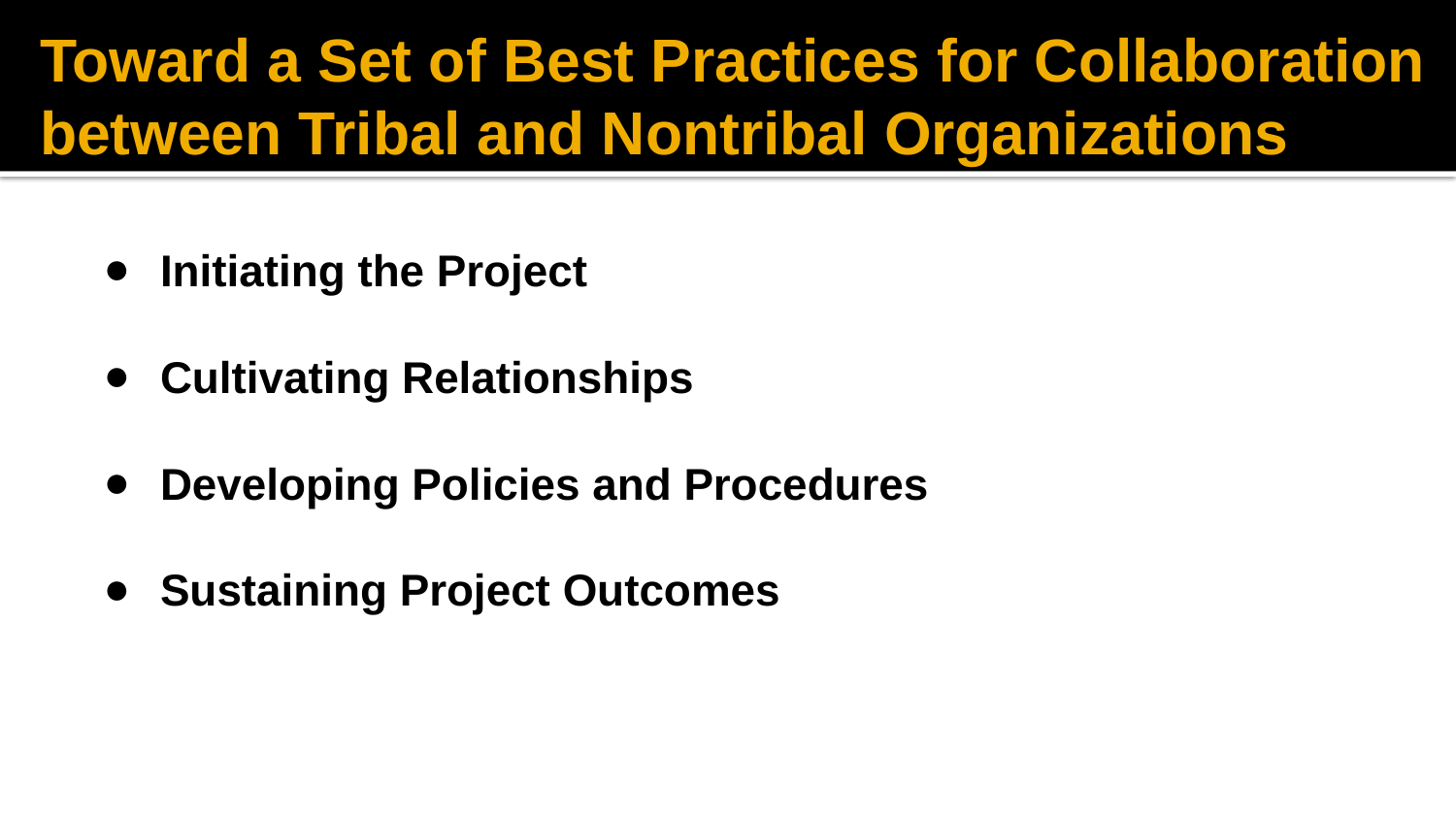

# Toward a Set of Best Practices for Collaboration between Tribal and Nontribal Organizations
Initiating the Project

Cultivating Relationships

Developing Policies and Procedures

Sustaining Project Outcomes